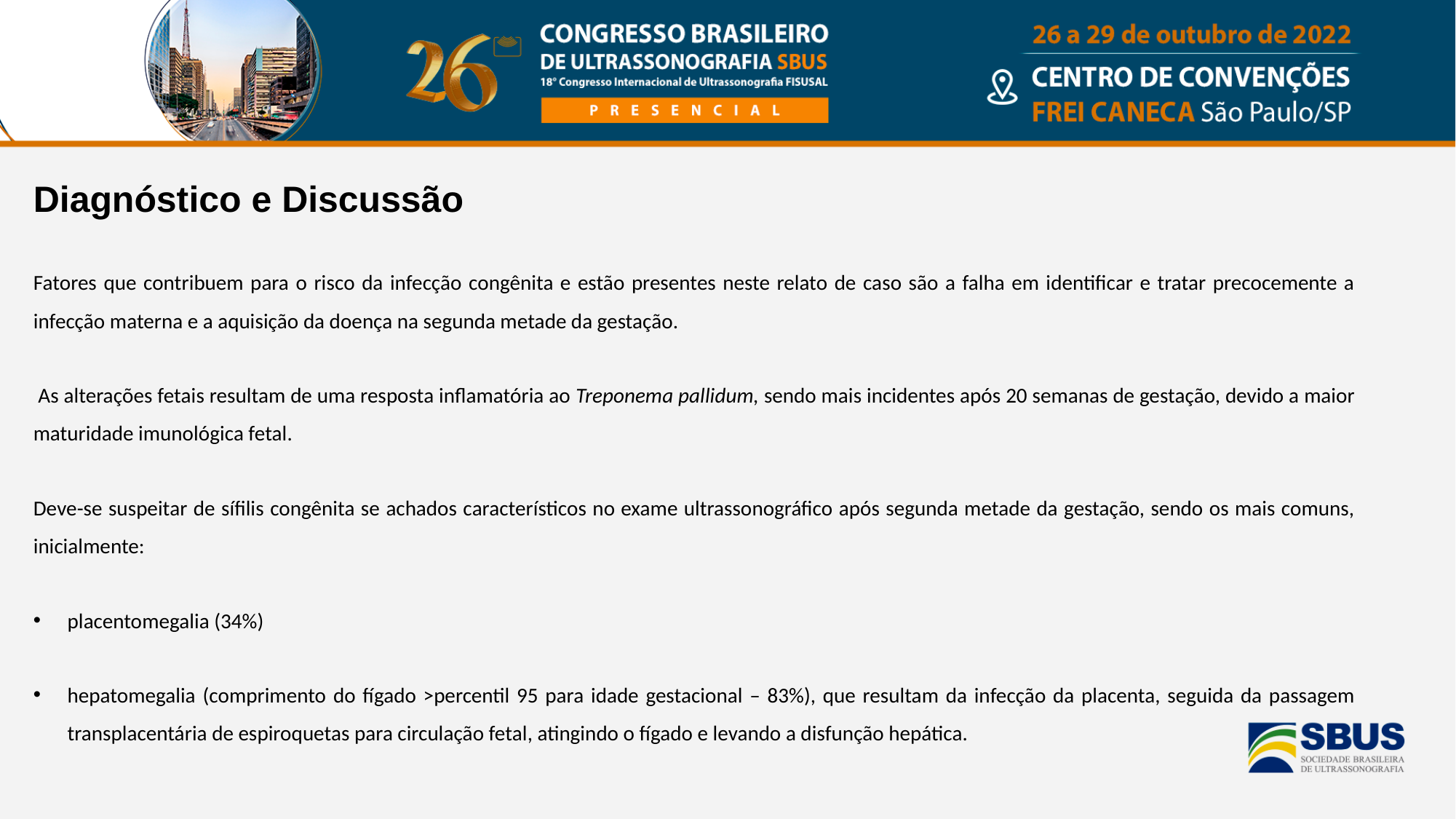

Diagnóstico e Discussão
Fatores que contribuem para o risco da infecção congênita e estão presentes neste relato de caso são a falha em identificar e tratar precocemente a infecção materna e a aquisição da doença na segunda metade da gestação.
 As alterações fetais resultam de uma resposta inflamatória ao Treponema pallidum, sendo mais incidentes após 20 semanas de gestação, devido a maior maturidade imunológica fetal.
Deve-se suspeitar de sífilis congênita se achados característicos no exame ultrassonográfico após segunda metade da gestação, sendo os mais comuns, inicialmente:
placentomegalia (34%)
hepatomegalia (comprimento do fígado >percentil 95 para idade gestacional – 83%), que resultam da infecção da placenta, seguida da passagem transplacentária de espiroquetas para circulação fetal, atingindo o fígado e levando a disfunção hepática.